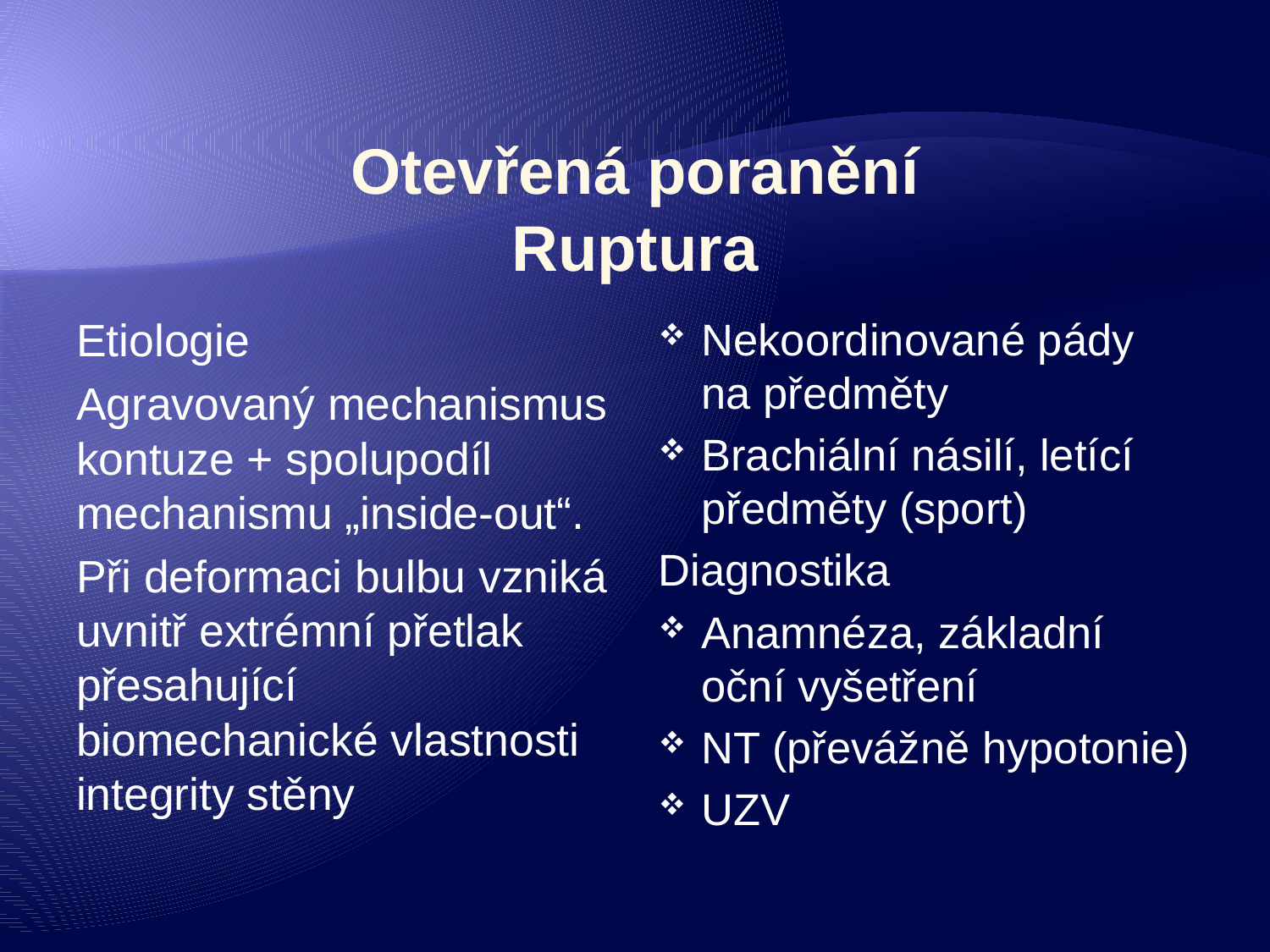

# Otevřená poranění Ruptura
Etiologie
Agravovaný mechanismus kontuze + spolupodíl mechanismu „inside-out“.
Při deformaci bulbu vzniká uvnitř extrémní přetlak přesahující biomechanické vlastnosti integrity stěny

Nekoordinované pády na předměty
Brachiální násilí, letící předměty (sport)
Diagnostika
Anamnéza, základní oční vyšetření
NT (převážně hypotonie)
UZV